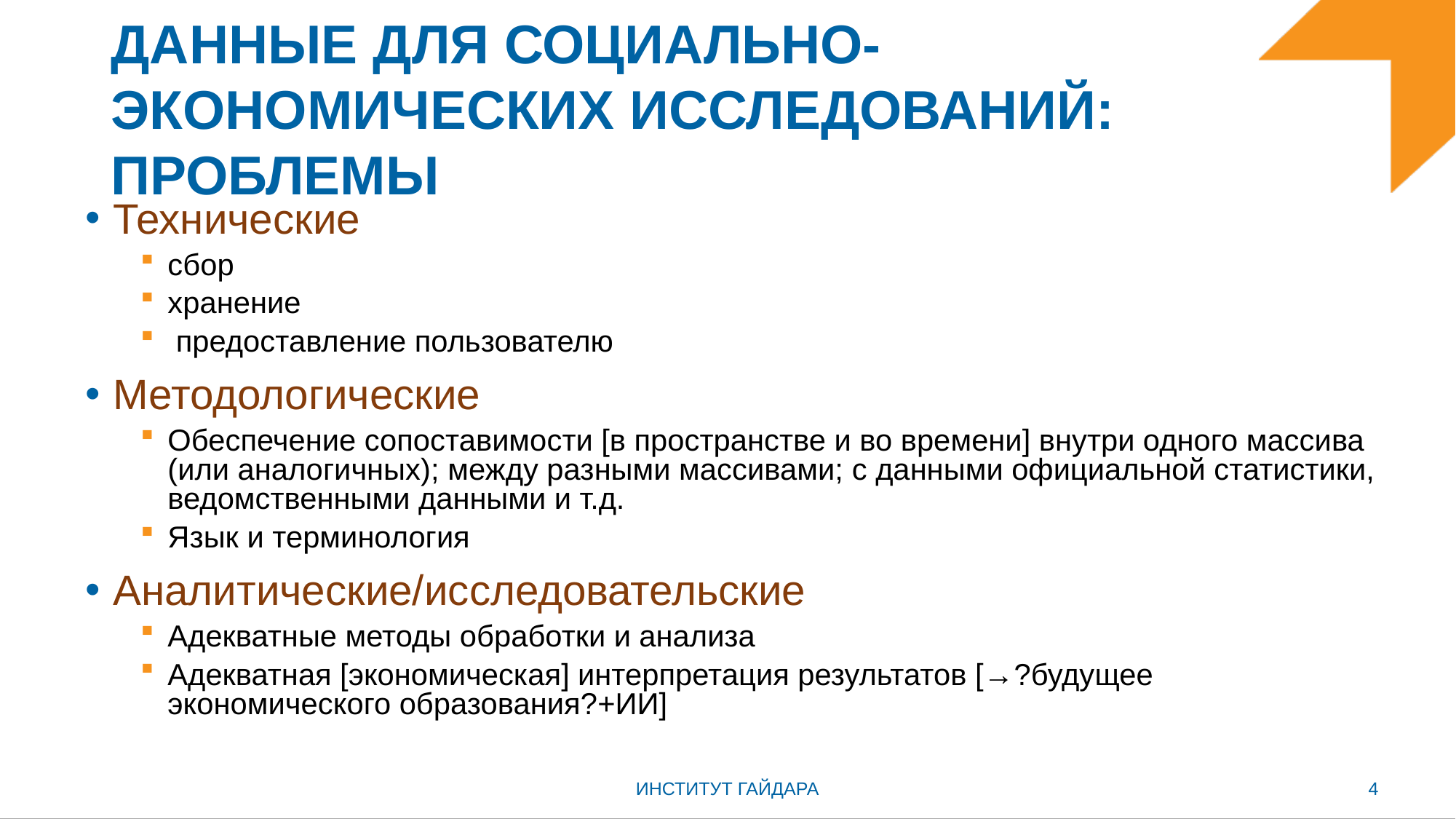

# Данные для социально-экономических исследований: проблемы
Технические
сбор
хранение
 предоставление пользователю
Методологические
Обеспечение сопоставимости [в пространстве и во времени] внутри одного массива (или аналогичных); между разными массивами; с данными официальной статистики, ведомственными данными и т.д.
Язык и терминология
Аналитические/исследовательские
Адекватные методы обработки и анализа
Адекватная [экономическая] интерпретация результатов [→?будущее экономического образования?+ИИ]
ИНСТИТУТ ГАЙДАРА
4